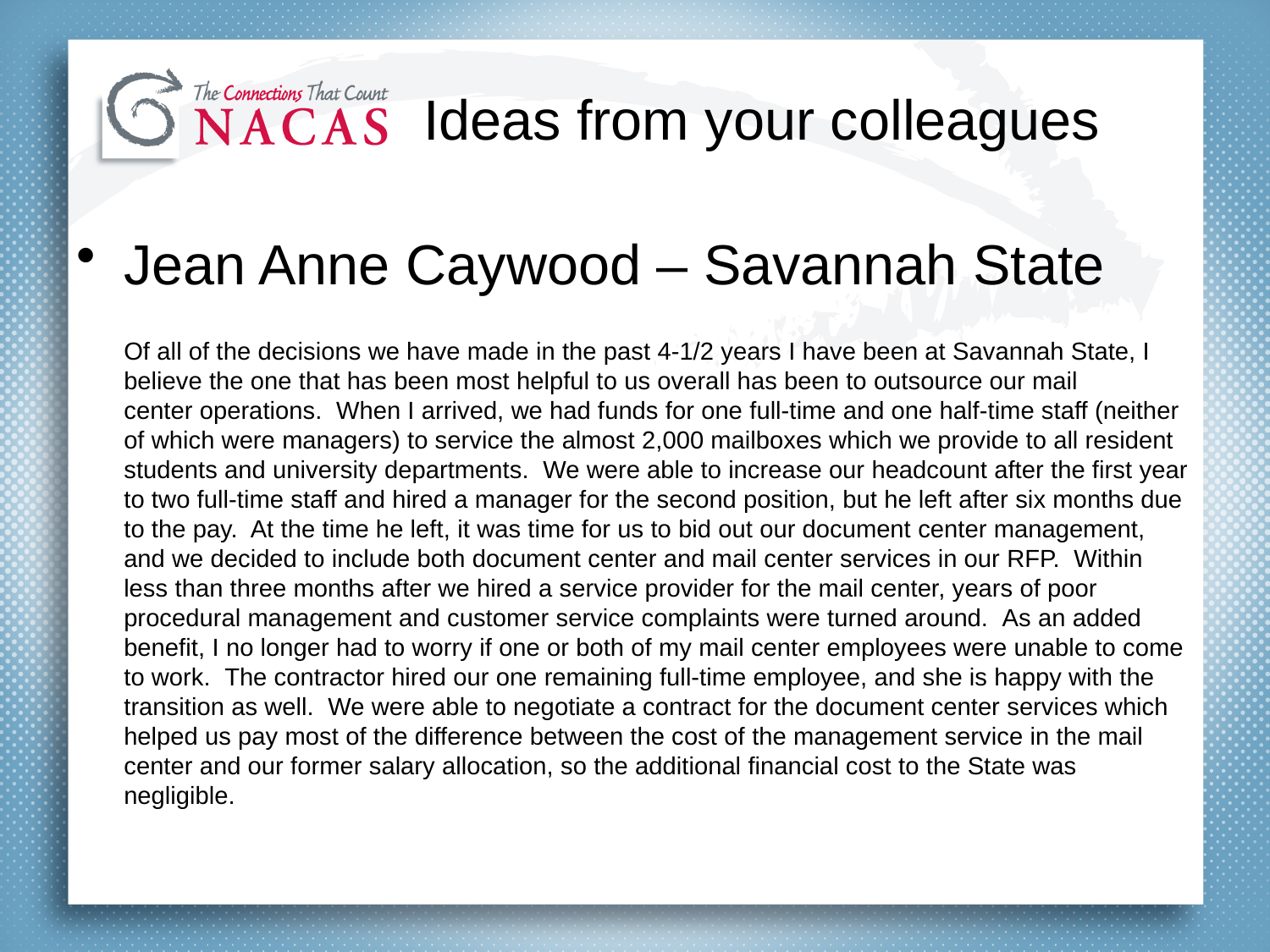

# Ideas from your colleagues
Jean Anne Caywood – Savannah State

	Of all of the decisions we have made in the past 4-1/2 years I have been at Savannah State, I believe the one that has been most helpful to us overall has been to outsource our mail center operations.  When I arrived, we had funds for one full-time and one half-time staff (neither of which were managers) to service the almost 2,000 mailboxes which we provide to all resident students and university departments.  We were able to increase our headcount after the first year to two full-time staff and hired a manager for the second position, but he left after six months due to the pay.  At the time he left, it was time for us to bid out our document center management, and we decided to include both document center and mail center services in our RFP.  Within less than three months after we hired a service provider for the mail center, years of poor procedural management and customer service complaints were turned around.  As an added benefit, I no longer had to worry if one or both of my mail center employees were unable to come to work.  The contractor hired our one remaining full-time employee, and she is happy with the transition as well.  We were able to negotiate a contract for the document center services which helped us pay most of the difference between the cost of the management service in the mail center and our former salary allocation, so the additional financial cost to the State was negligible.